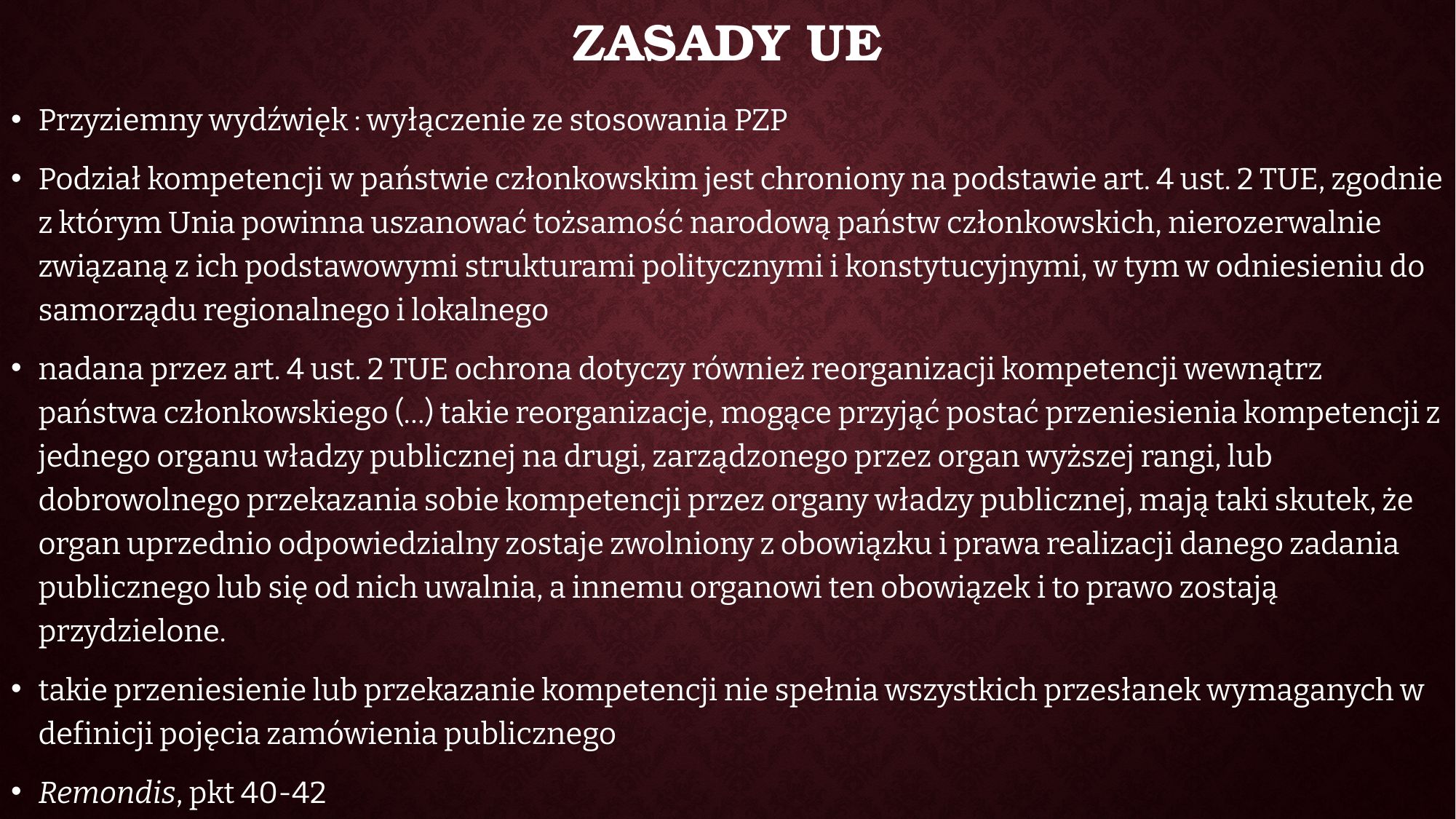

# ZASADY UE
Przyziemny wydźwięk : wyłączenie ze stosowania PZP
Podział kompetencji w państwie członkowskim jest chroniony na podstawie art. 4 ust. 2 TUE, zgodnie z którym Unia powinna uszanować tożsamość narodową państw członkowskich, nierozerwalnie związaną z ich podstawowymi strukturami politycznymi i konstytucyjnymi, w tym w odniesieniu do samorządu regionalnego i lokalnego
nadana przez art. 4 ust. 2 TUE ochrona dotyczy również reorganizacji kompetencji wewnątrz państwa członkowskiego (…) takie reorganizacje, mogące przyjąć postać przeniesienia kompetencji z jednego organu władzy publicznej na drugi, zarządzonego przez organ wyższej rangi, lub dobrowolnego przekazania sobie kompetencji przez organy władzy publicznej, mają taki skutek, że organ uprzednio odpowiedzialny zostaje zwolniony z obowiązku i prawa realizacji danego zadania publicznego lub się od nich uwalnia, a innemu organowi ten obowiązek i to prawo zostają przydzielone.
takie przeniesienie lub przekazanie kompetencji nie spełnia wszystkich przesłanek wymaganych w definicji pojęcia zamówienia publicznego
Remondis, pkt 40-42